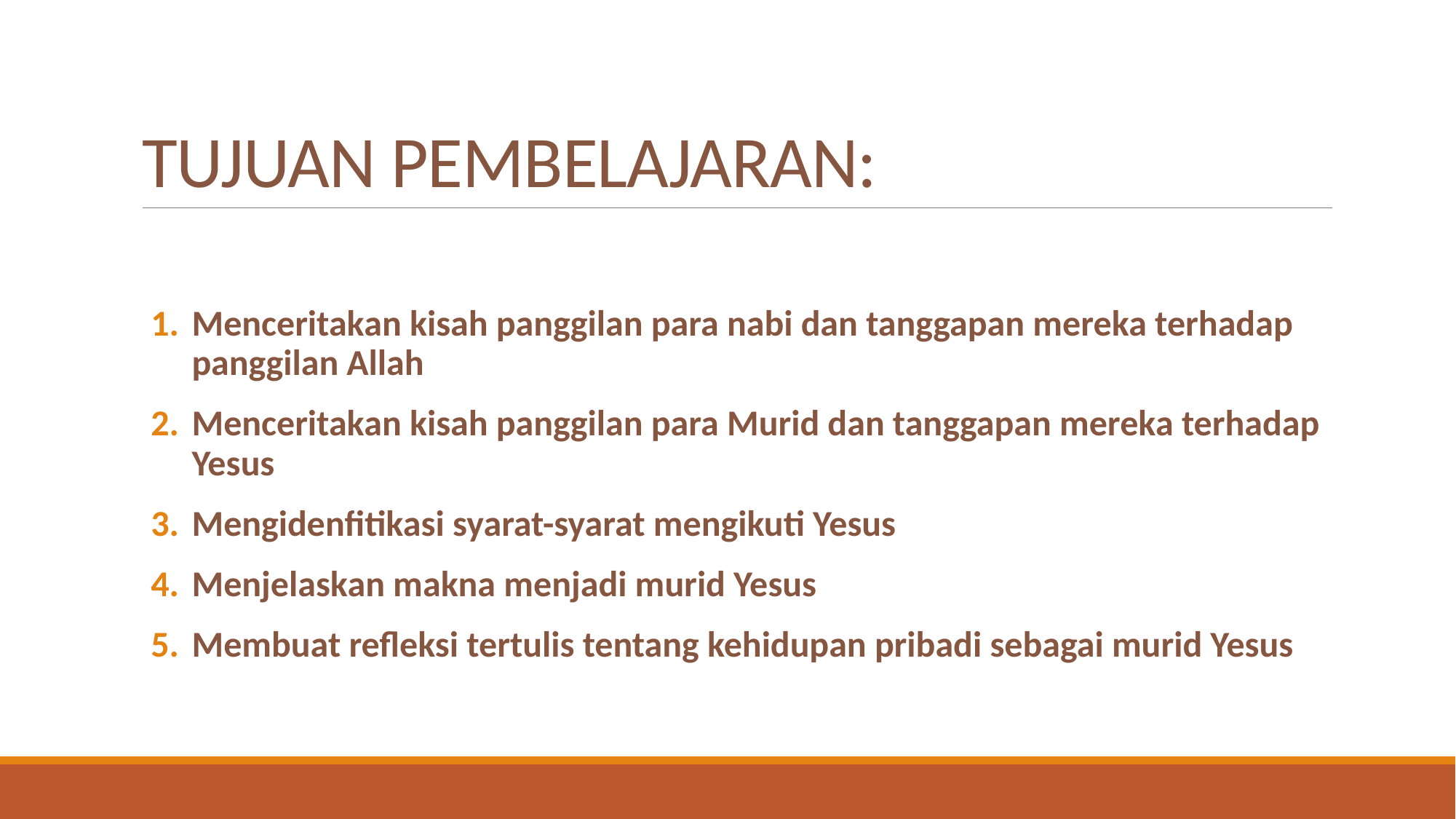

# TUJUAN PEMBELAJARAN:

Menceritakan kisah panggilan para nabi dan tanggapan mereka terhadap panggilan Allah
Menceritakan kisah panggilan para Murid dan tanggapan mereka terhadap Yesus
Mengidenfitikasi syarat-syarat mengikuti Yesus
Menjelaskan makna menjadi murid Yesus
Membuat refleksi tertulis tentang kehidupan pribadi sebagai murid Yesus